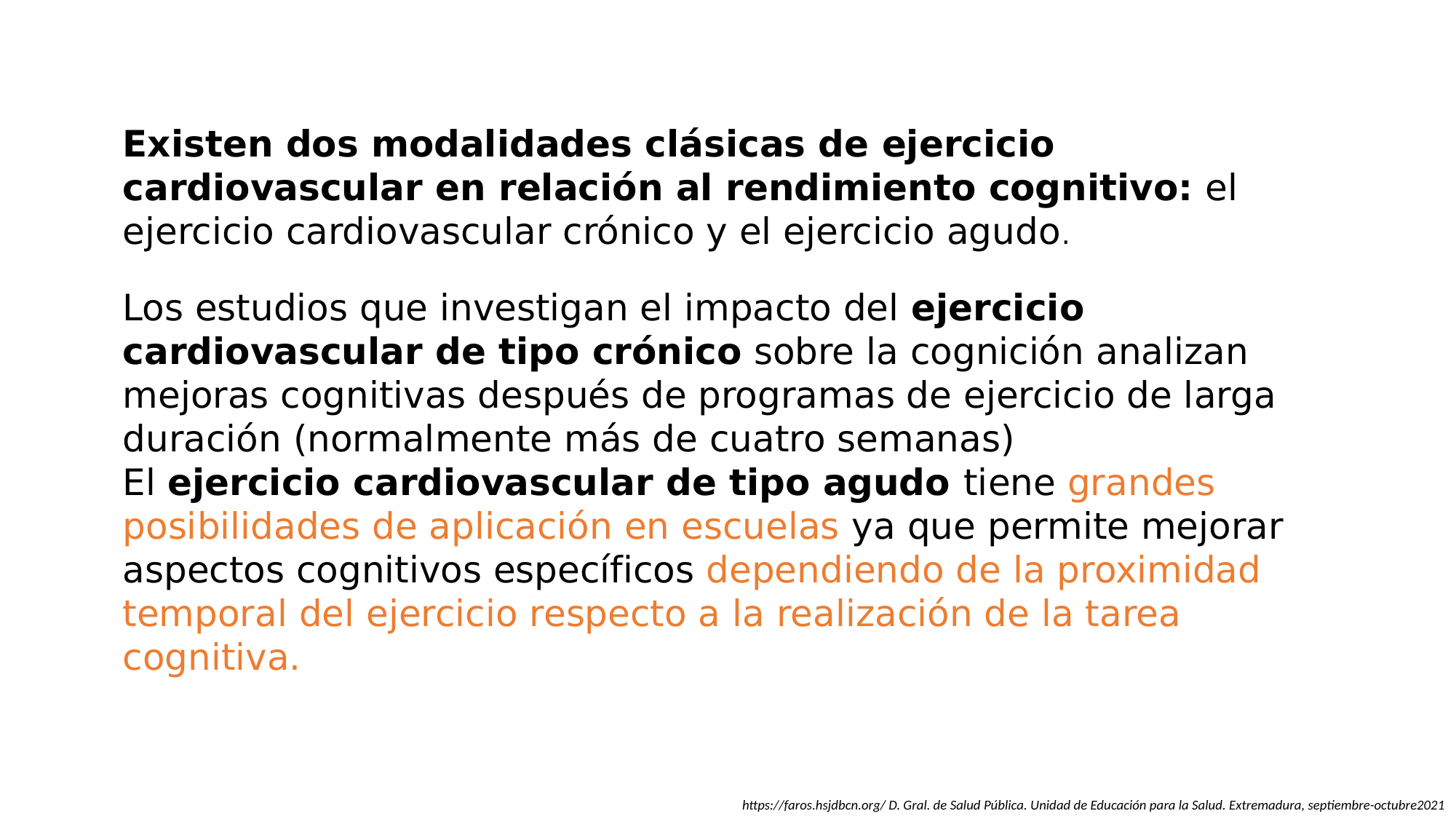

Existen dos modalidades clásicas de ejercicio cardiovascular en relación al rendimiento cognitivo: el ejercicio cardiovascular crónico y el ejercicio agudo.

Los estudios que investigan el impacto del ejercicio cardiovascular de tipo crónico sobre la cognición analizan mejoras cognitivas después de programas de ejercicio de larga duración (normalmente más de cuatro semanas)
El ejercicio cardiovascular de tipo agudo tiene grandes posibilidades de aplicación en escuelas ya que permite mejorar aspectos cognitivos específicos dependiendo de la proximidad temporal del ejercicio respecto a la realización de la tarea cognitiva.
https://faros.hsjdbcn.org/ D. Gral. de Salud Pública. Unidad de Educación para la Salud. Extremadura, septiembre-octubre2021